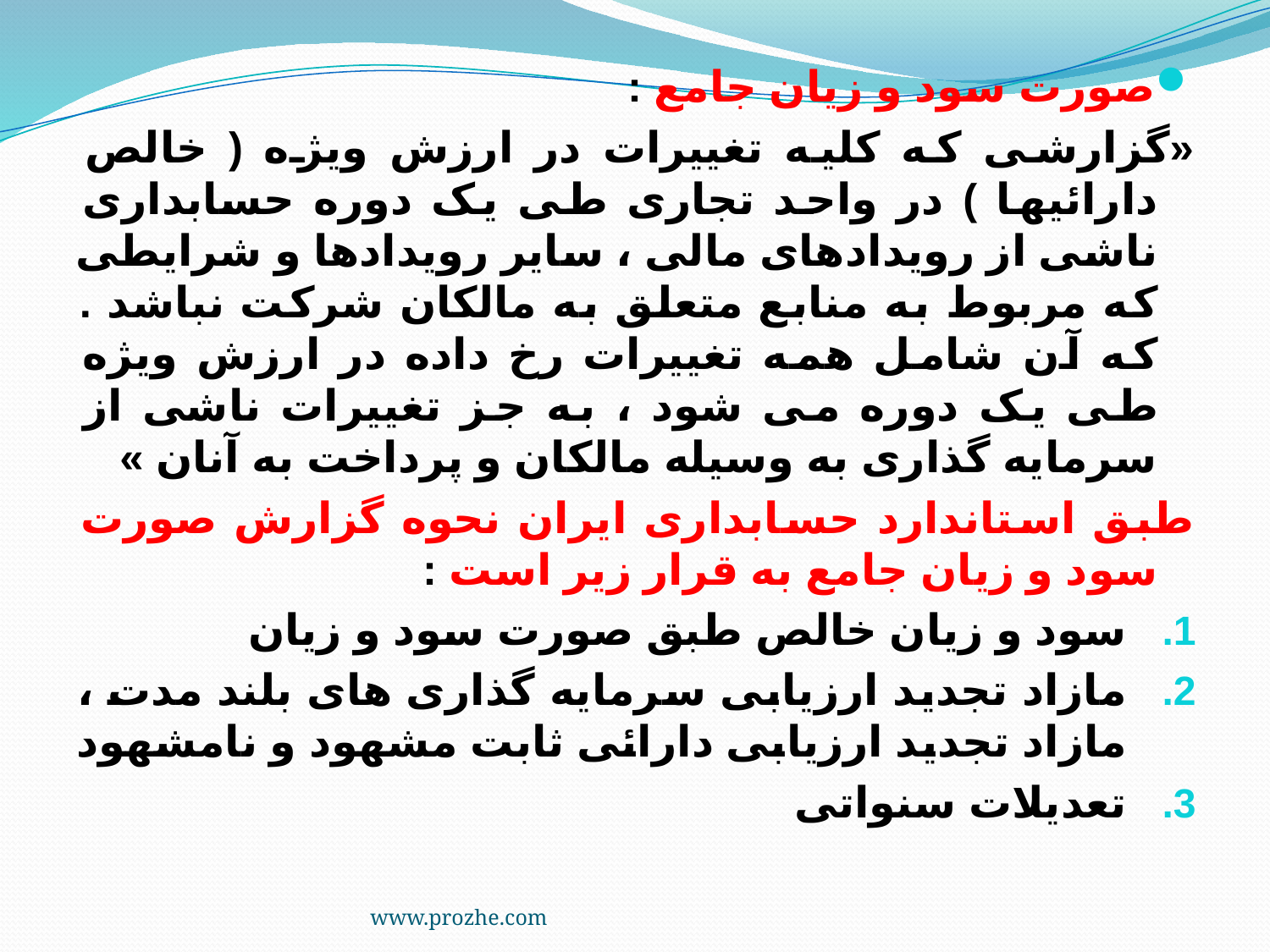

صورت سود و زیان جامع :
«گزارشی که کلیه تغییرات در ارزش ویژه ( خالص دارائیها ) در واحد تجاری طی یک دوره حسابداری ناشی از رویدادهای مالی ، سایر رویدادها و شرایطی که مربوط به منابع متعلق به مالکان شرکت نباشد . که آن شامل همه تغییرات رخ داده در ارزش ویژه طی یک دوره می شود ، به جز تغییرات ناشی از سرمایه گذاری به وسیله مالکان و پرداخت به آنان »
طبق استاندارد حسابداری ایران نحوه گزارش صورت سود و زیان جامع به قرار زیر است :
سود و زیان خالص طبق صورت سود و زیان
مازاد تجدید ارزیابی سرمایه گذاری های بلند مدت ، مازاد تجدید ارزیابی دارائی ثابت مشهود و نامشهود
تعدیلات سنواتی
www.prozhe.com